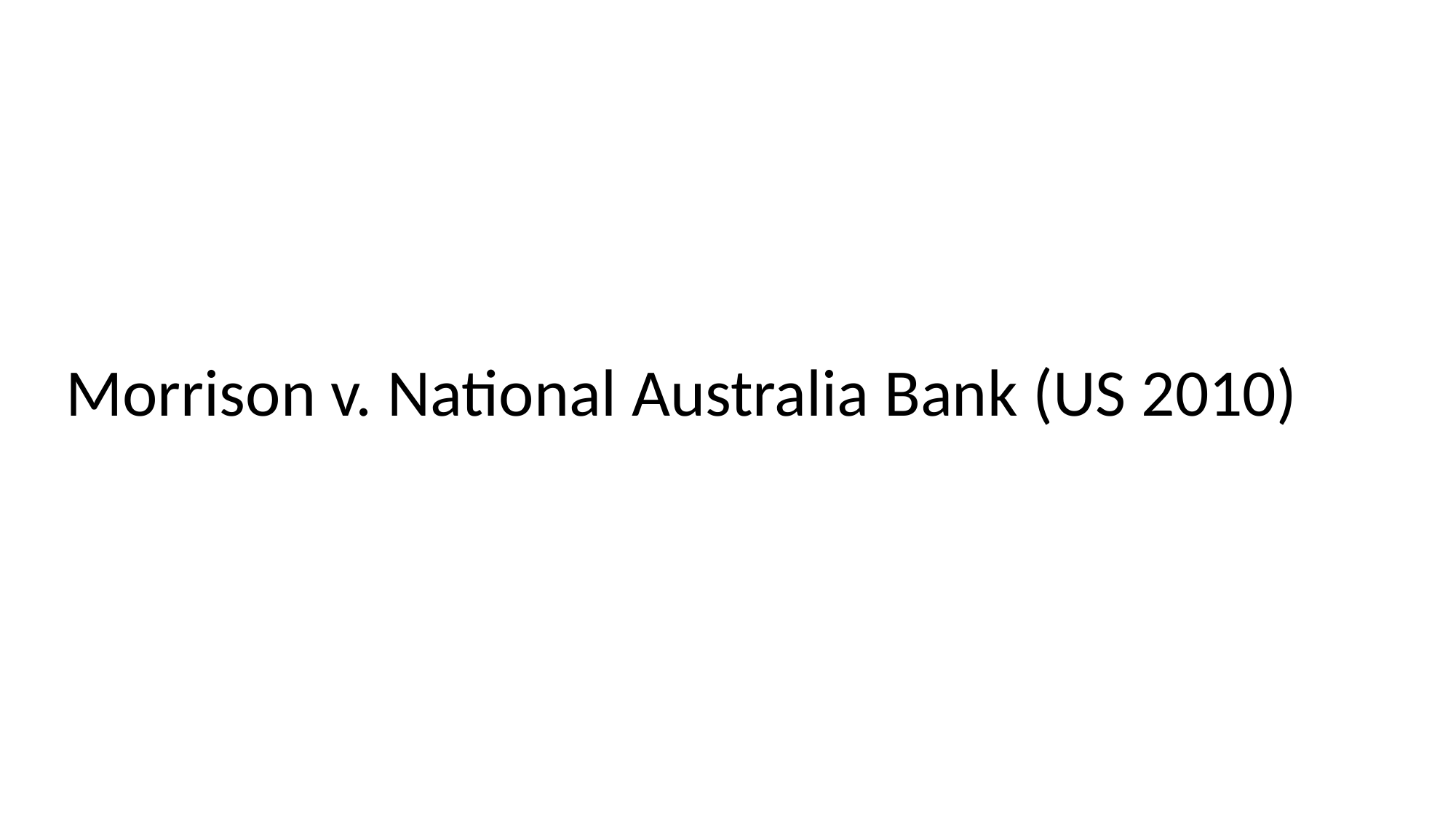

# Morrison v. National Australia Bank (US 2010)